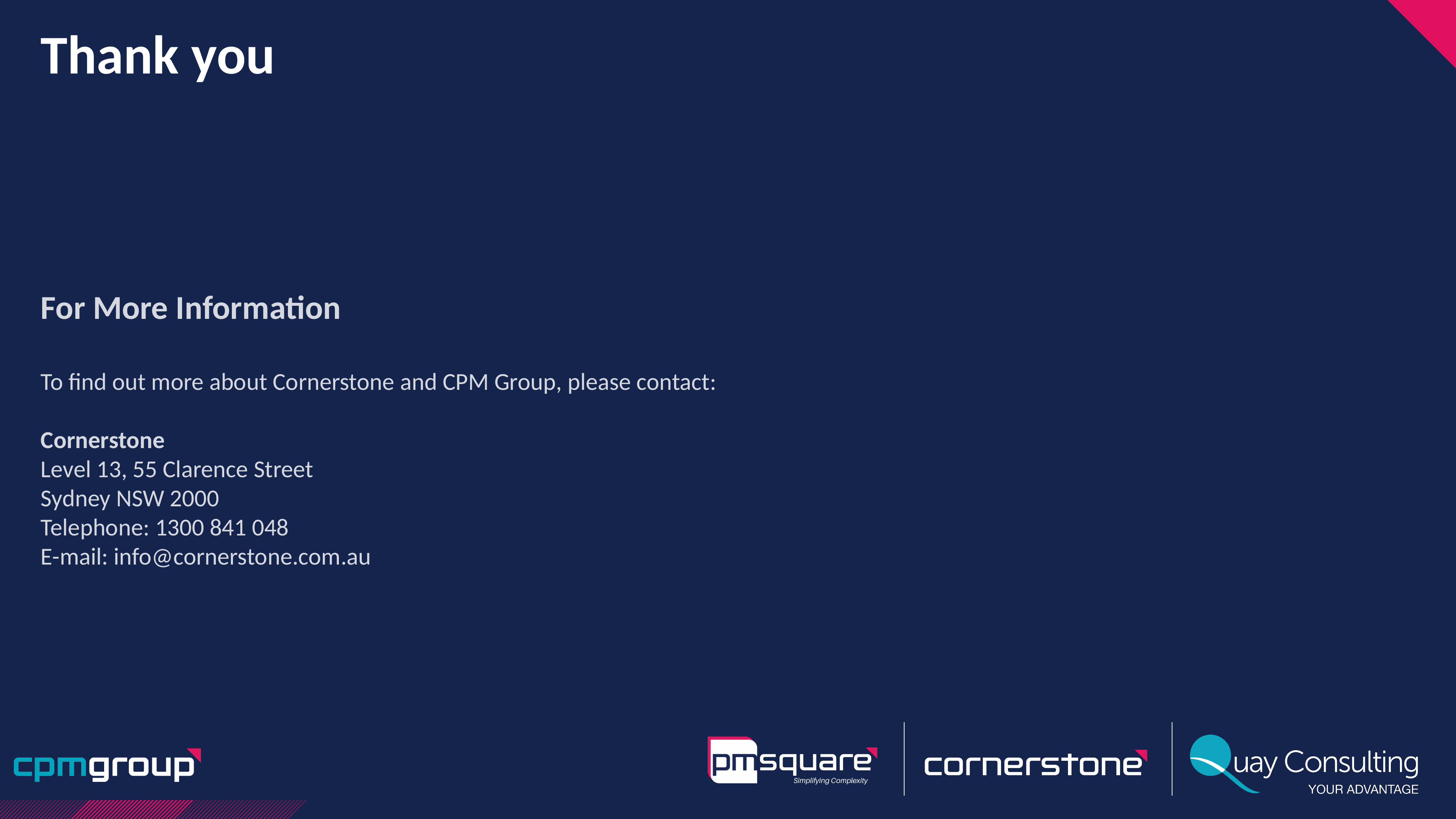

Thank you
For More Information
To find out more about Cornerstone and CPM Group, please contact:
Cornerstone
Level 13, 55 Clarence Street
Sydney NSW 2000
Telephone: 1300 841 048
E-mail: info@cornerstone.com.au